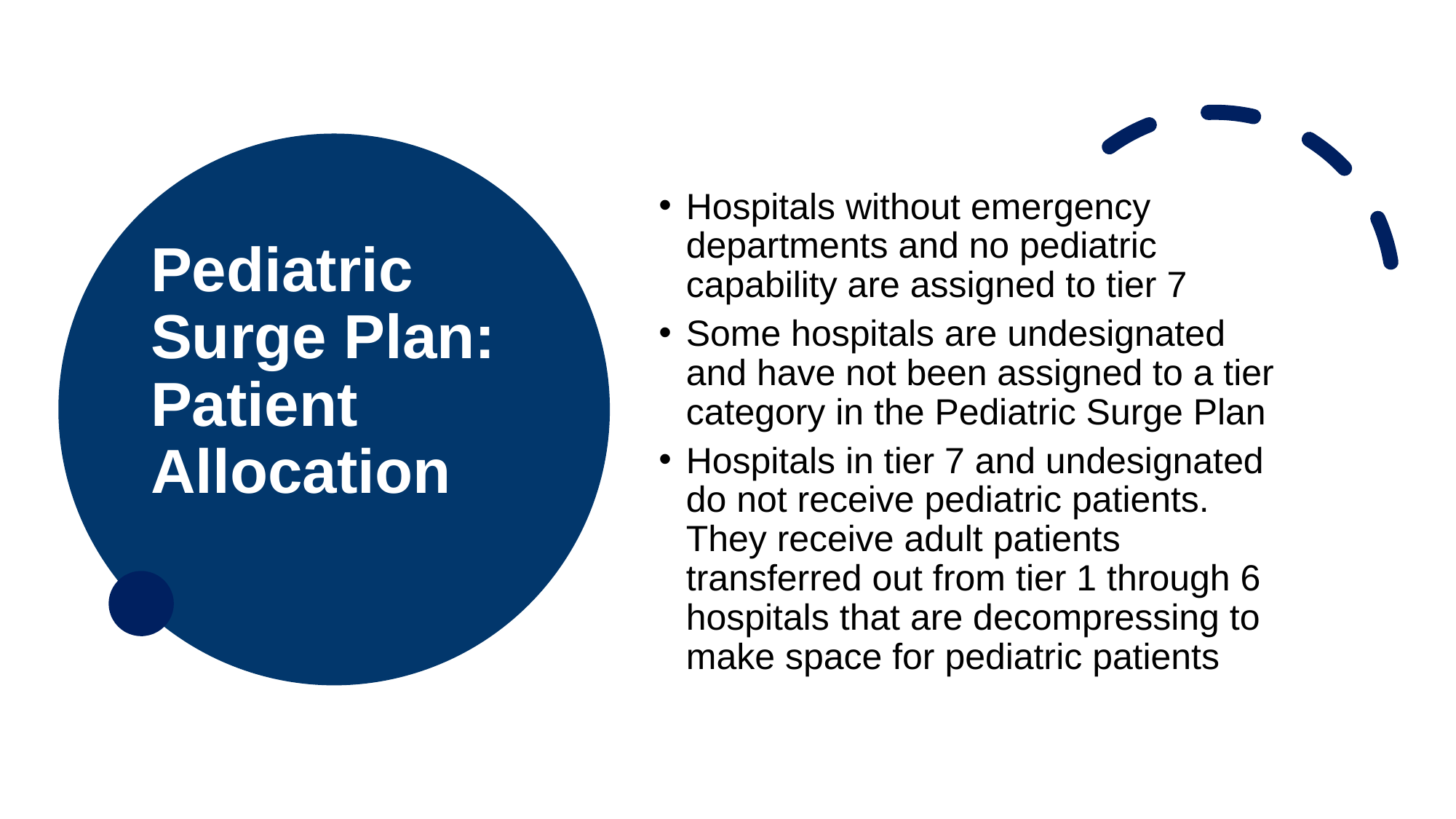

# Pediatric Surge Plan: Patient Allocation
Hospitals without emergency departments and no pediatric capability are assigned to tier 7
Some hospitals are undesignated and have not been assigned to a tier category in the Pediatric Surge Plan
Hospitals in tier 7 and undesignated do not receive pediatric patients. They receive adult patients transferred out from tier 1 through 6 hospitals that are decompressing to make space for pediatric patients